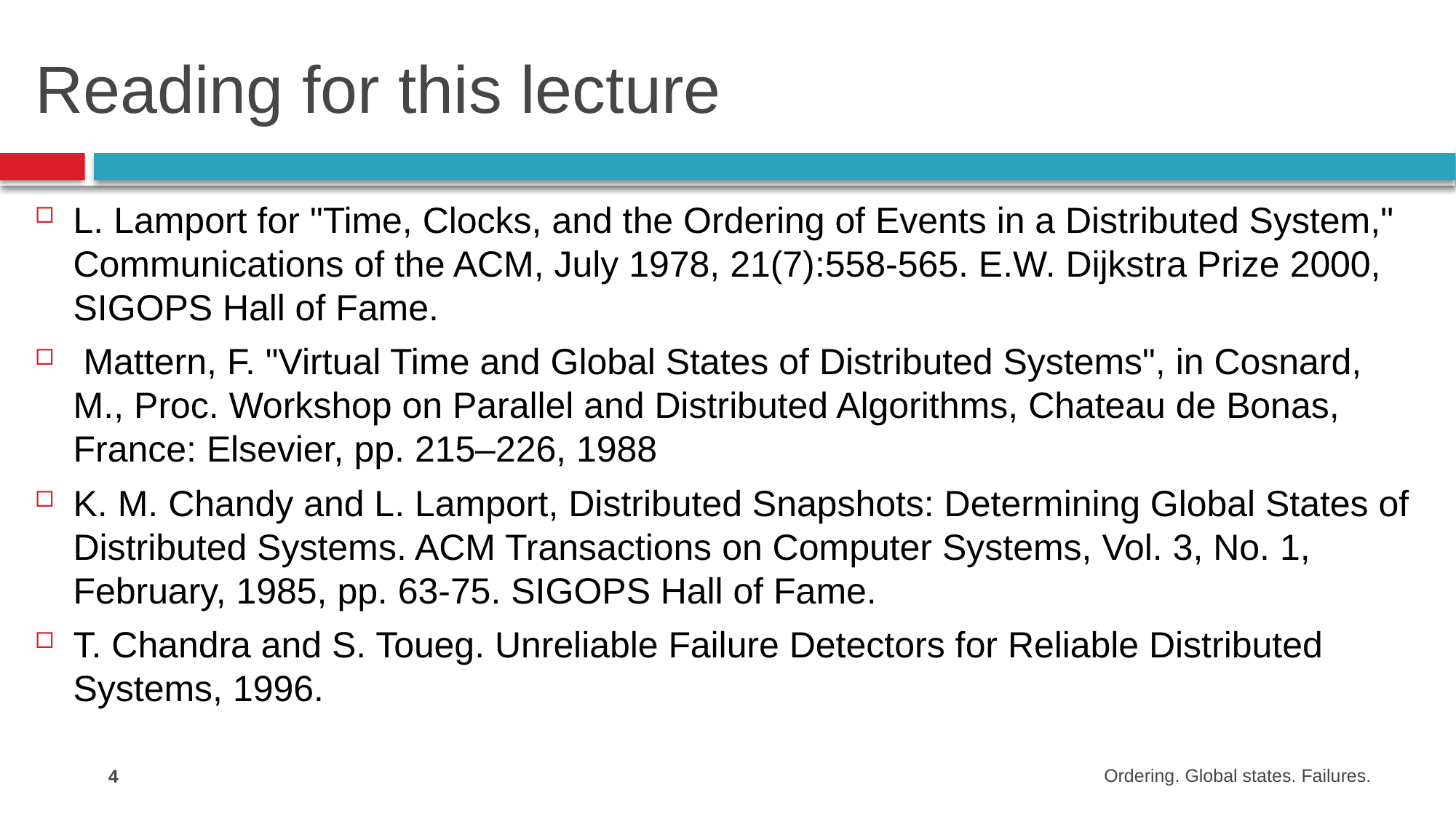

# Reading for this lecture
L. Lamport for "Time, Clocks, and the Ordering of Events in a Distributed System," Communications of the ACM, July 1978, 21(7):558-565. E.W. Dijkstra Prize 2000, SIGOPS Hall of Fame.
 Mattern, F. "Virtual Time and Global States of Distributed Systems", in Cosnard, M., Proc. Workshop on Parallel and Distributed Algorithms, Chateau de Bonas, France: Elsevier, pp. 215–226, 1988
K. M. Chandy and L. Lamport, Distributed Snapshots: Determining Global States of Distributed Systems. ACM Transactions on Computer Systems, Vol. 3, No. 1, February, 1985, pp. 63-75. SIGOPS Hall of Fame.
T. Chandra and S. Toueg. Unreliable Failure Detectors for Reliable Distributed Systems, 1996.

4
Ordering. Global states. Failures.